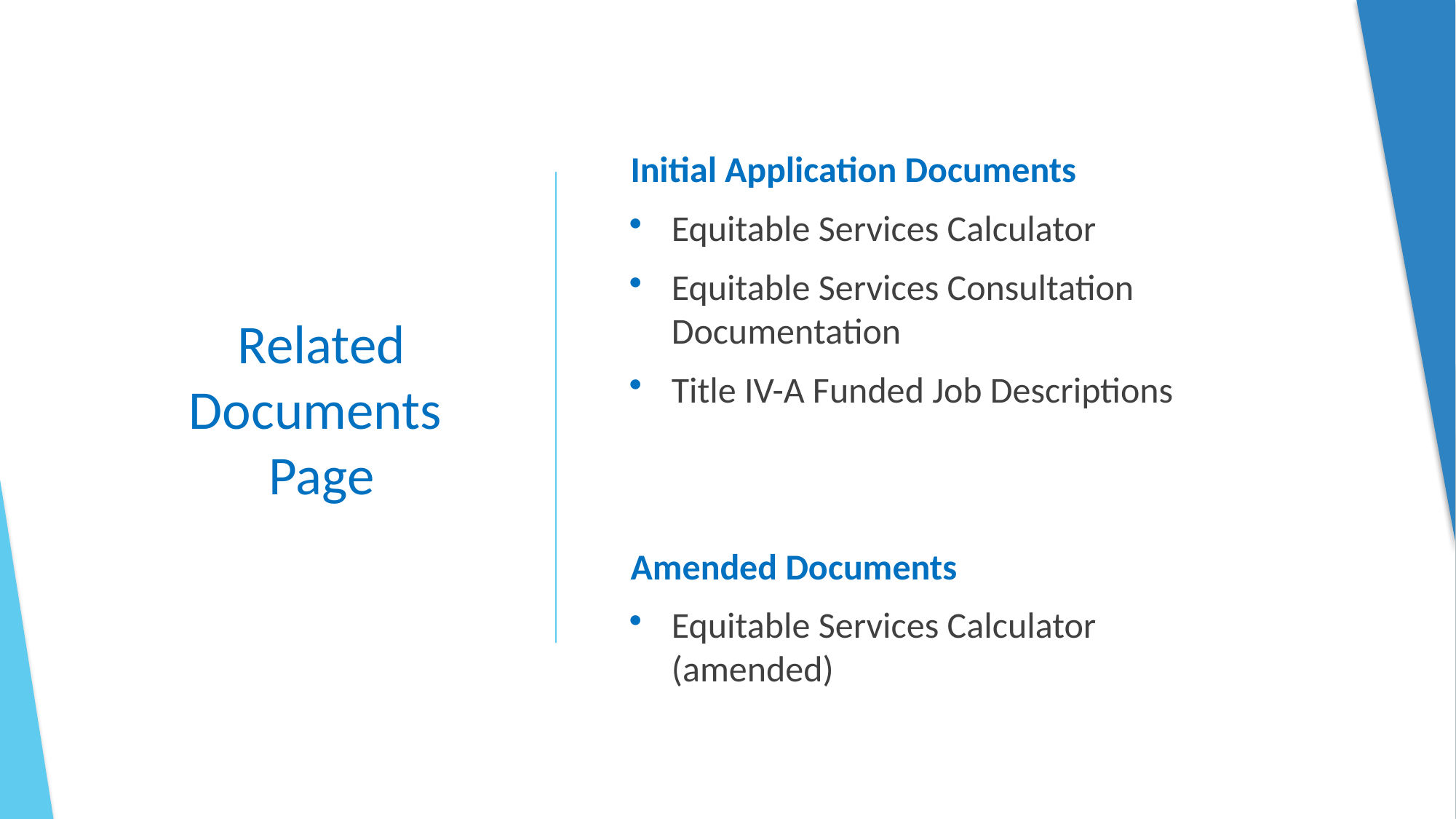

# Related Documents Page
Initial Application Documents
Equitable Services Calculator
Equitable Services Consultation Documentation
Title IV-A Funded Job Descriptions

Amended Documents
Equitable Services Calculator (amended)